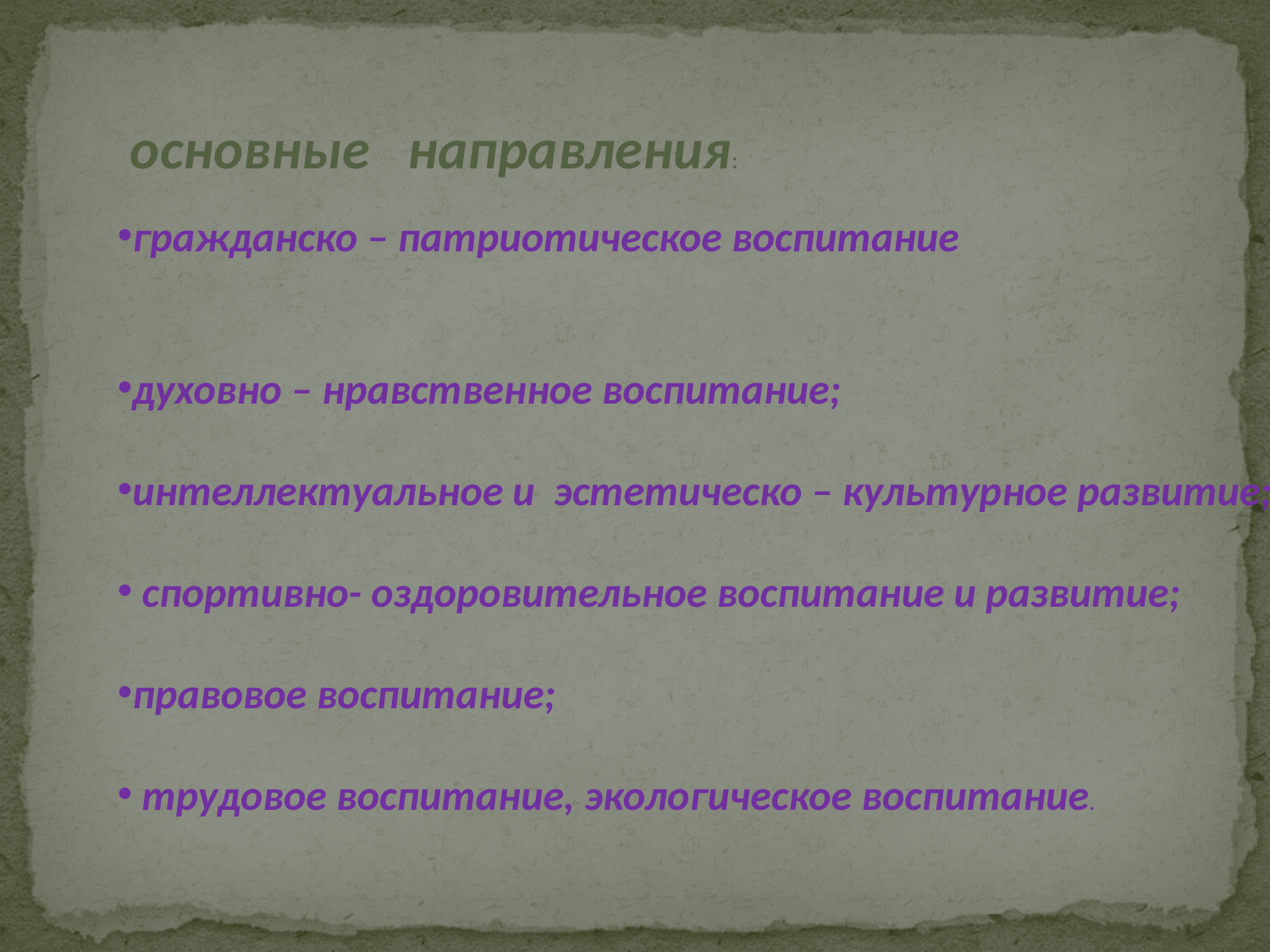

основные   направления:

гражданско – патриотическое воспитание

духовно – нравственное воспитание;

интеллектуальное и  эстетическо – культурное развитие;

 спортивно- оздоровительное воспитание и развитие;

правовое воспитание;

 трудовое воспитание, экологическое воспитание.